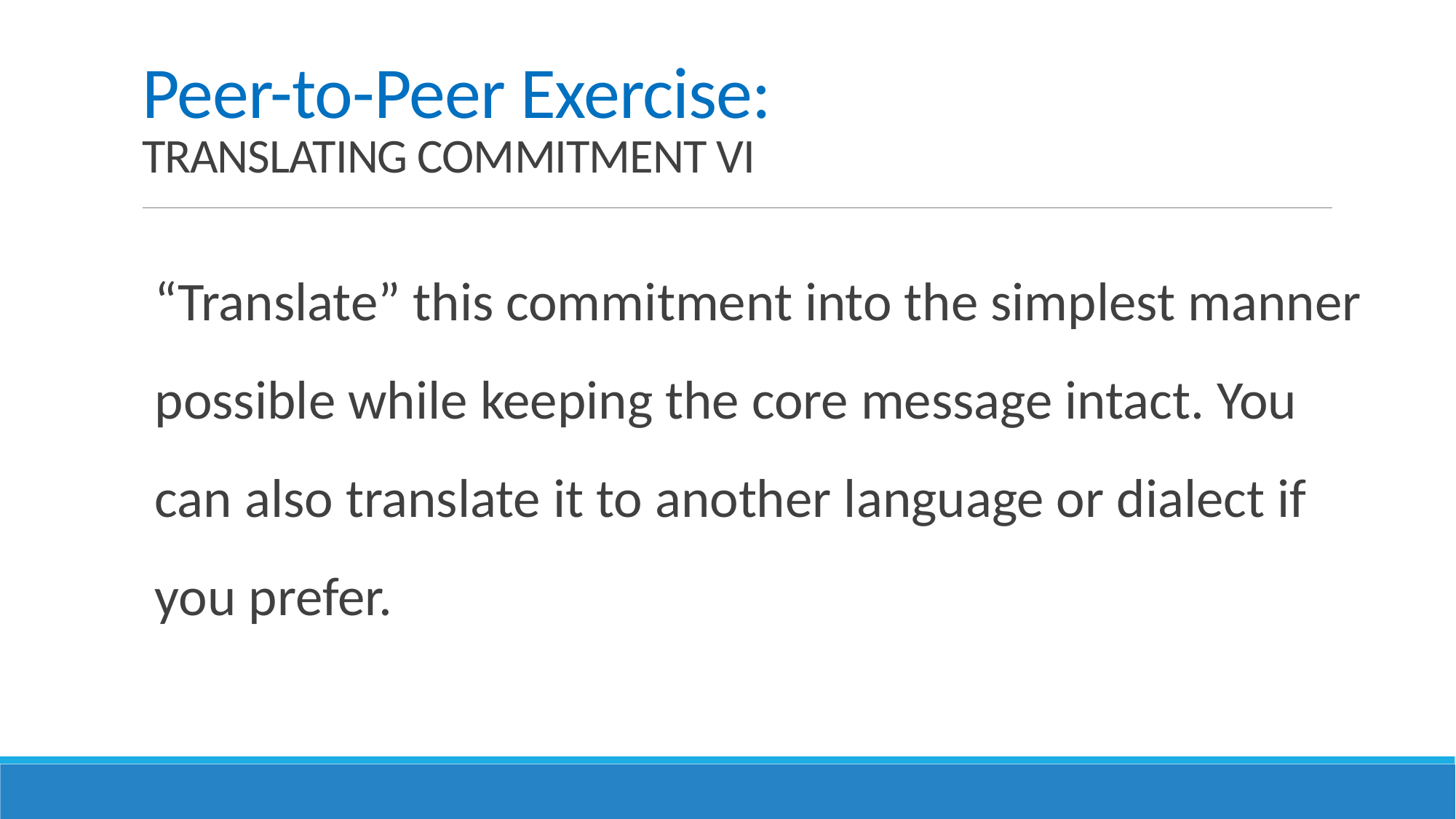

# Peer-to-Peer Exercise: TRANSLATING COMMITMENT VI
“Translate” this commitment into the simplest manner possible while keeping the core message intact. You can also translate it to another language or dialect if you prefer.